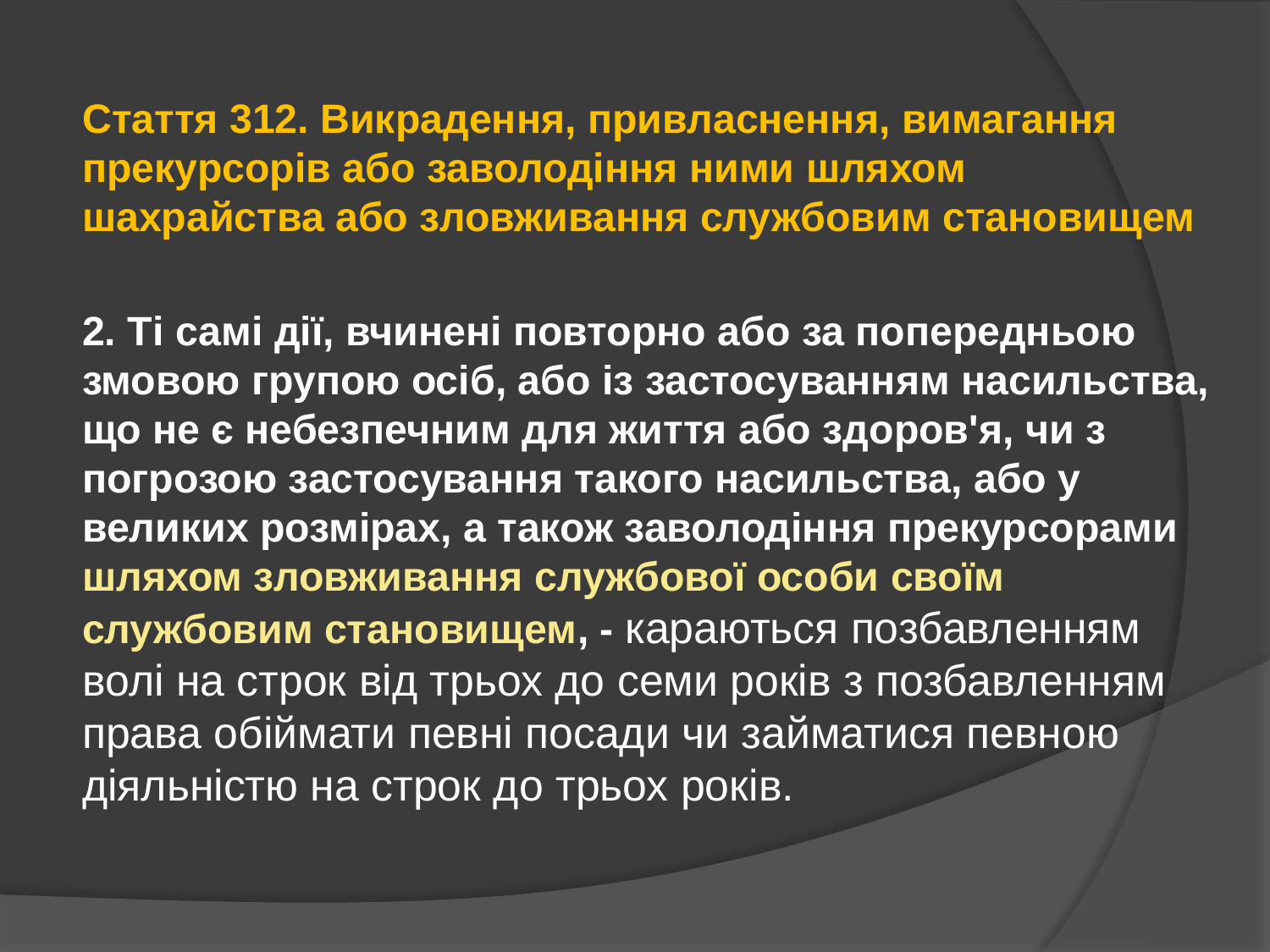

Стаття 312. Викрадення, привласнення, вимагання прекурсорів або заволодіння ними шляхом шахрайства або зловживання службовим становищем

2. Ті самі дії, вчинені повторно або за попередньою змовою групою осіб, або із застосуванням насильства, що не є небезпечним для життя або здоров'я, чи з погрозою застосування такого насильства, або у великих розмірах, а також заволодіння прекурсорами шляхом зловживання службової особи своїм службовим становищем, - караються позбавленням волі на строк від трьох до семи років з позбавленням права обіймати певні посади чи займатися певною діяльністю на строк до трьох років.